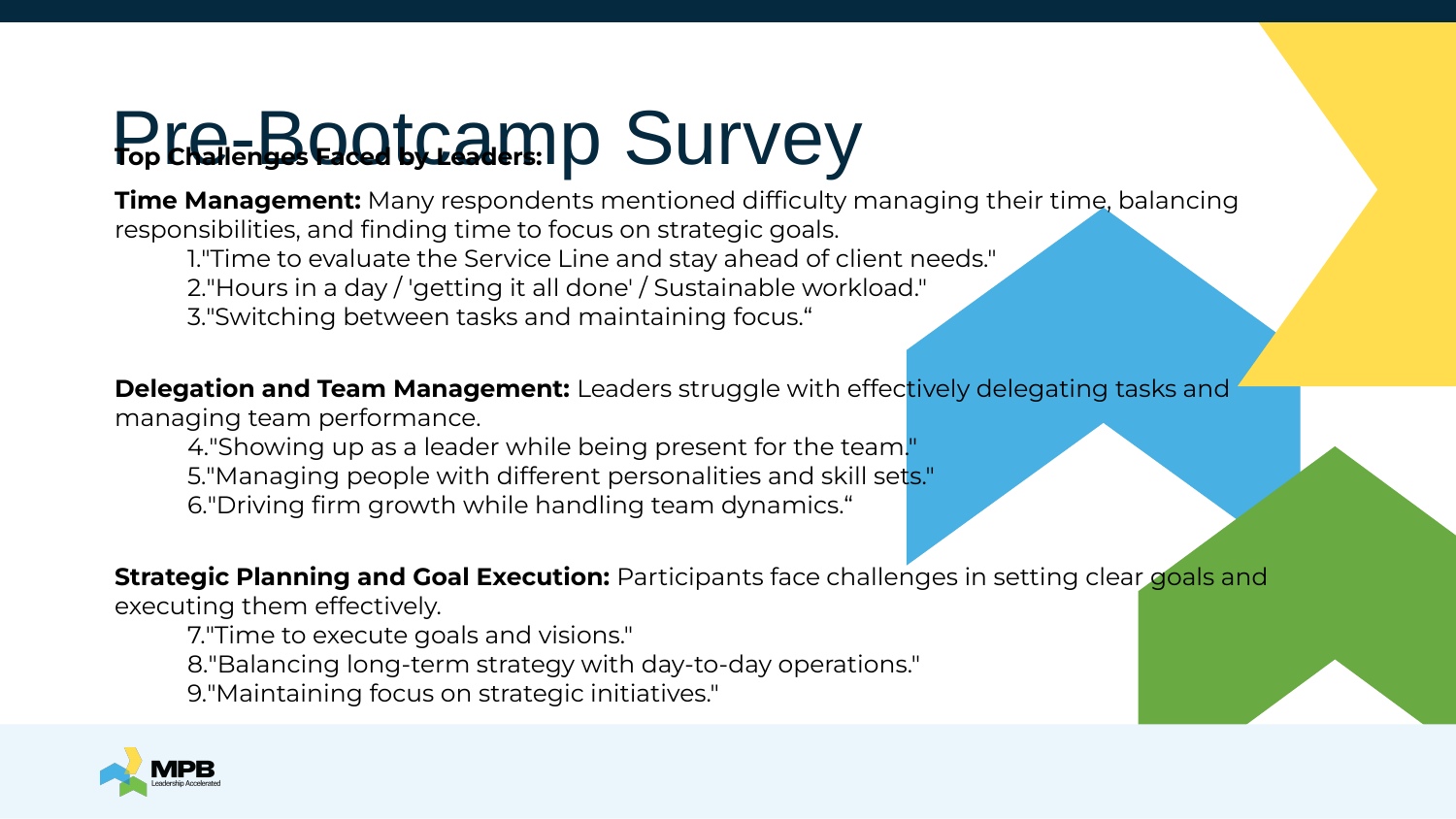

# Pre-Bootcamp Survey
Top Challenges Faced by Leaders:

Time Management: Many respondents mentioned difficulty managing their time, balancing responsibilities, and finding time to focus on strategic goals.
"Time to evaluate the Service Line and stay ahead of client needs."
"Hours in a day / 'getting it all done' / Sustainable workload."
"Switching between tasks and maintaining focus.“

Delegation and Team Management: Leaders struggle with effectively delegating tasks and managing team performance.
"Showing up as a leader while being present for the team."
"Managing people with different personalities and skill sets."
"Driving firm growth while handling team dynamics.“

Strategic Planning and Goal Execution: Participants face challenges in setting clear goals and executing them effectively.
"Time to execute goals and visions."
"Balancing long-term strategy with day-to-day operations."
"Maintaining focus on strategic initiatives."